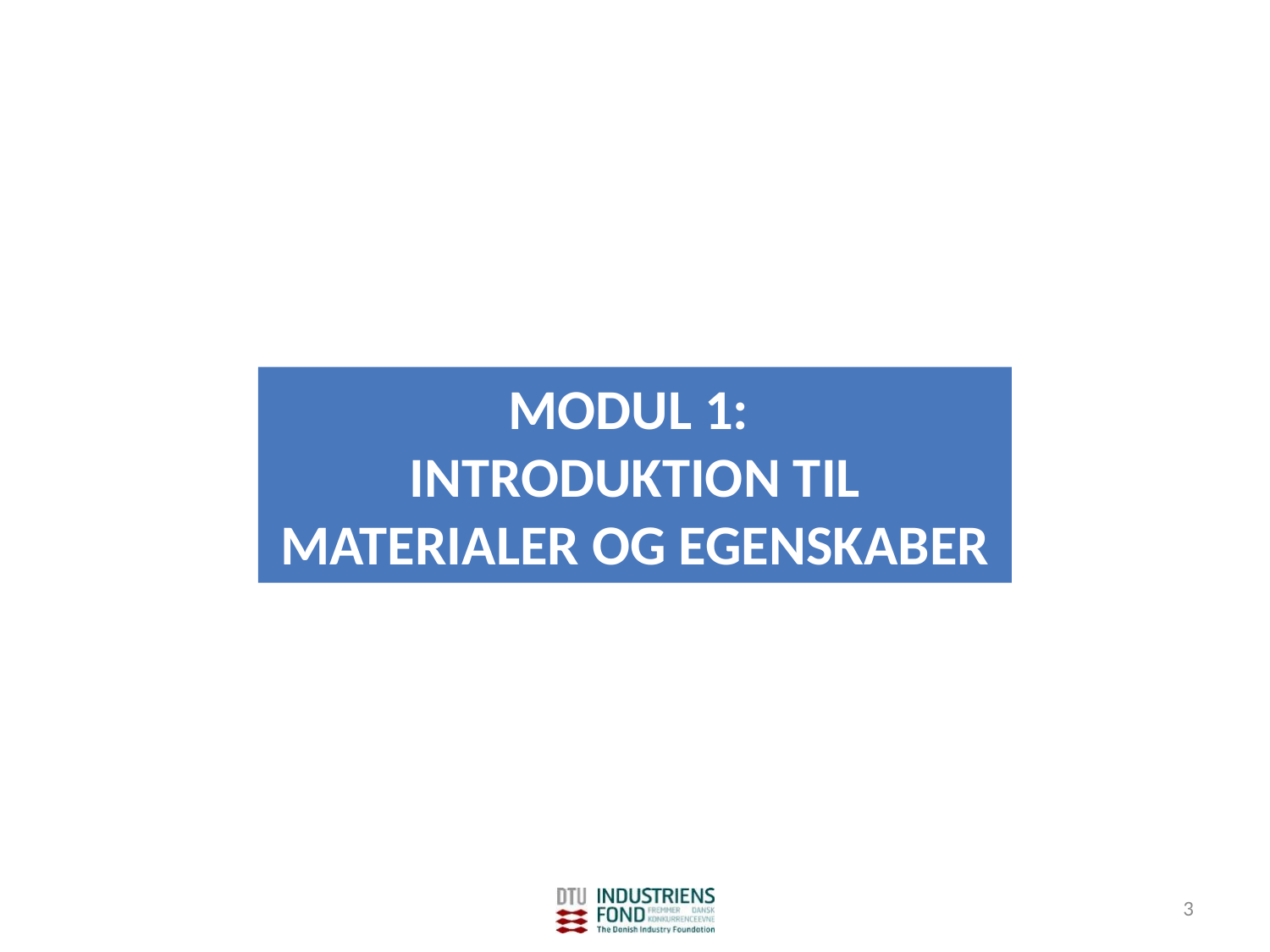

MODUL 1:
INTRODUKTION TIL MATERIALER OG EGENSKABER
3